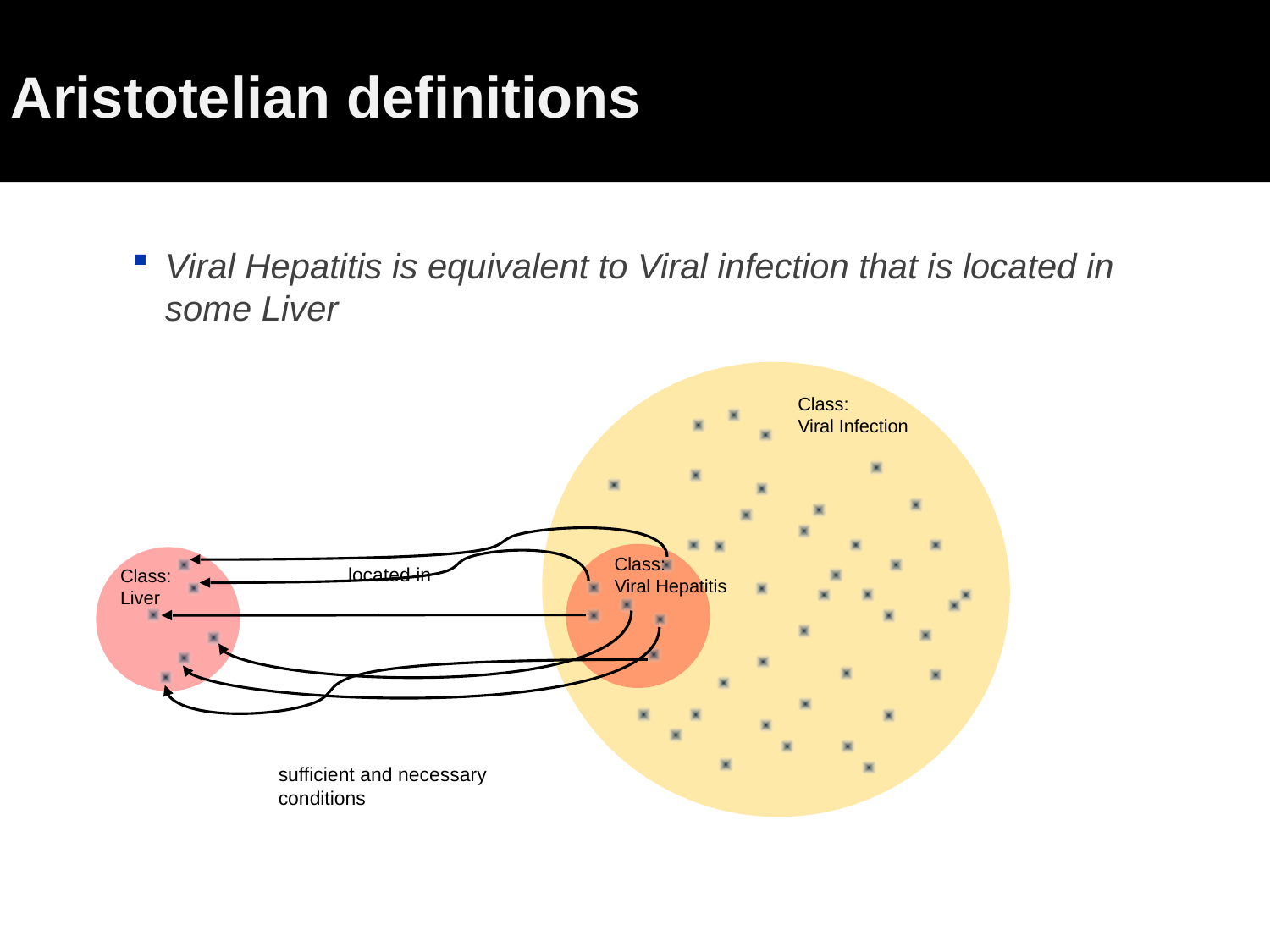

# Aristotelian definitions
Viral Hepatitis is equivalent to Viral infection that is located in some Liver

Class:
Viral Infection

Class:
Viral Hepatitis

located in

Class:
Liver

sufficient and necessary
conditions